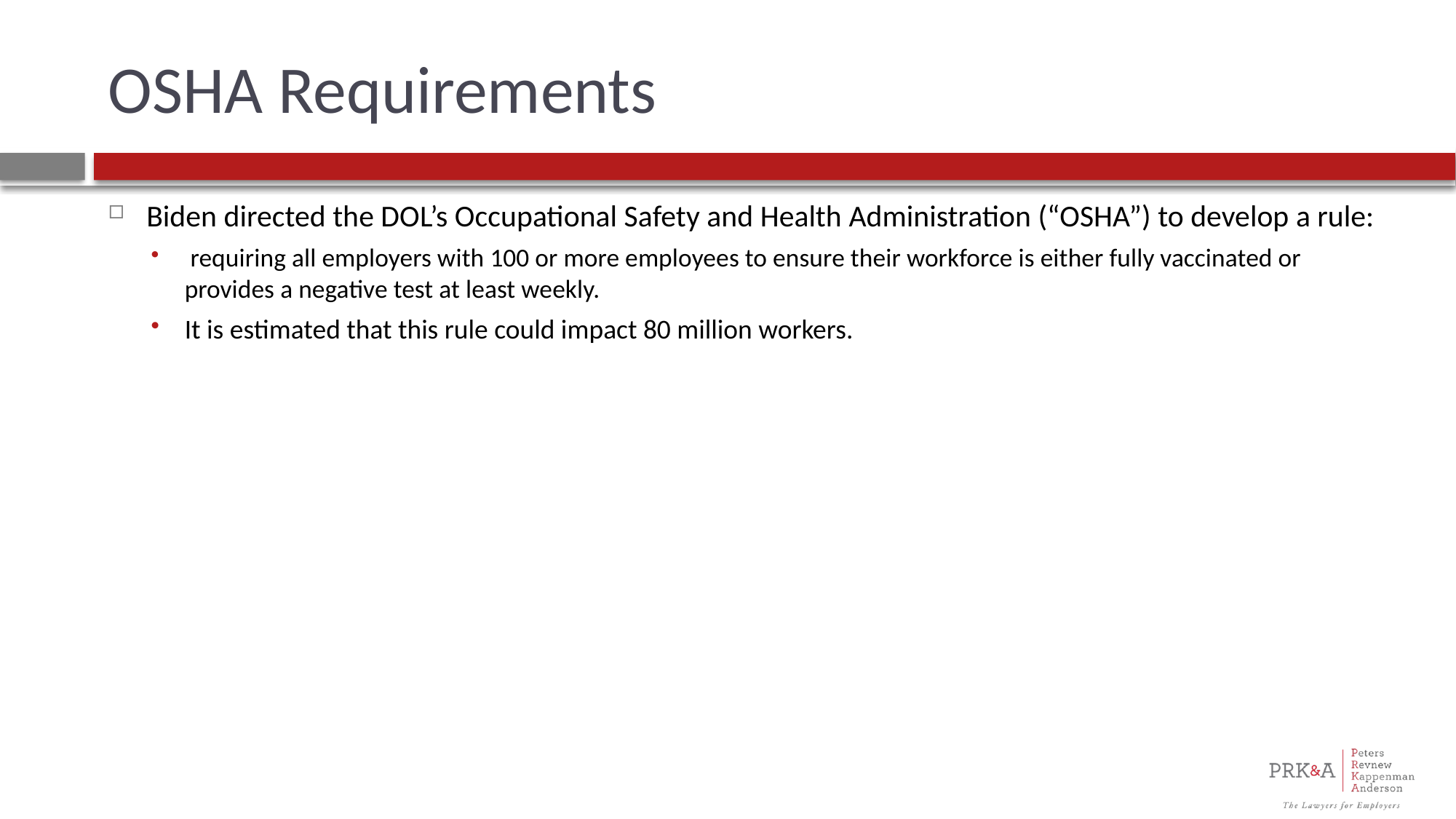

# OSHA Requirements
Biden directed the DOL’s Occupational Safety and Health Administration (“OSHA”) to develop a rule:
 requiring all employers with 100 or more employees to ensure their workforce is either fully vaccinated or provides a negative test at least weekly.
It is estimated that this rule could impact 80 million workers.